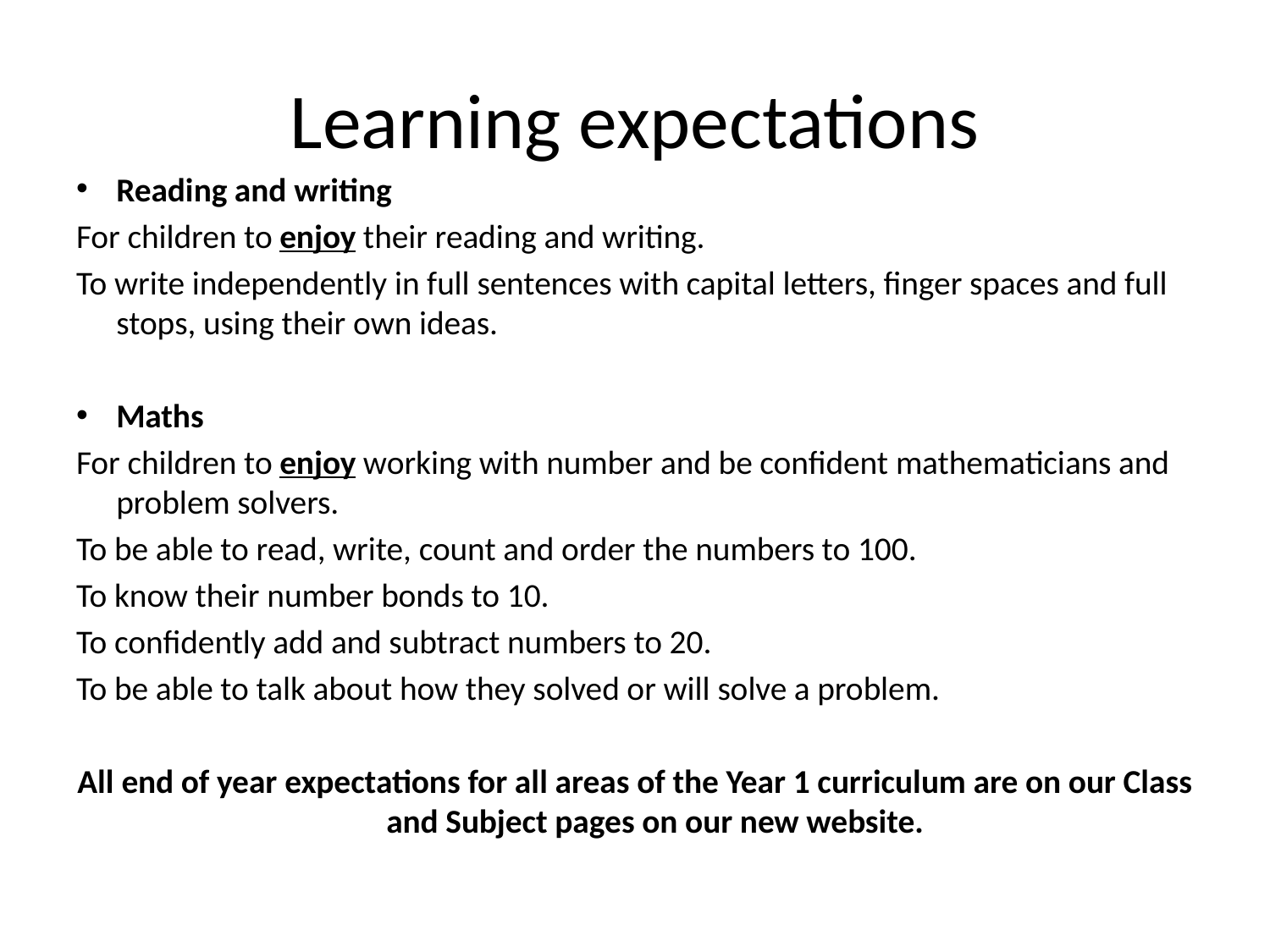

# Learning expectations
Reading and writing
For children to enjoy their reading and writing.
To write independently in full sentences with capital letters, finger spaces and full stops, using their own ideas.

Maths
For children to enjoy working with number and be confident mathematicians and problem solvers.
To be able to read, write, count and order the numbers to 100.
To know their number bonds to 10.
To confidently add and subtract numbers to 20.
To be able to talk about how they solved or will solve a problem.

All end of year expectations for all areas of the Year 1 curriculum are on our Class and Subject pages on our new website.